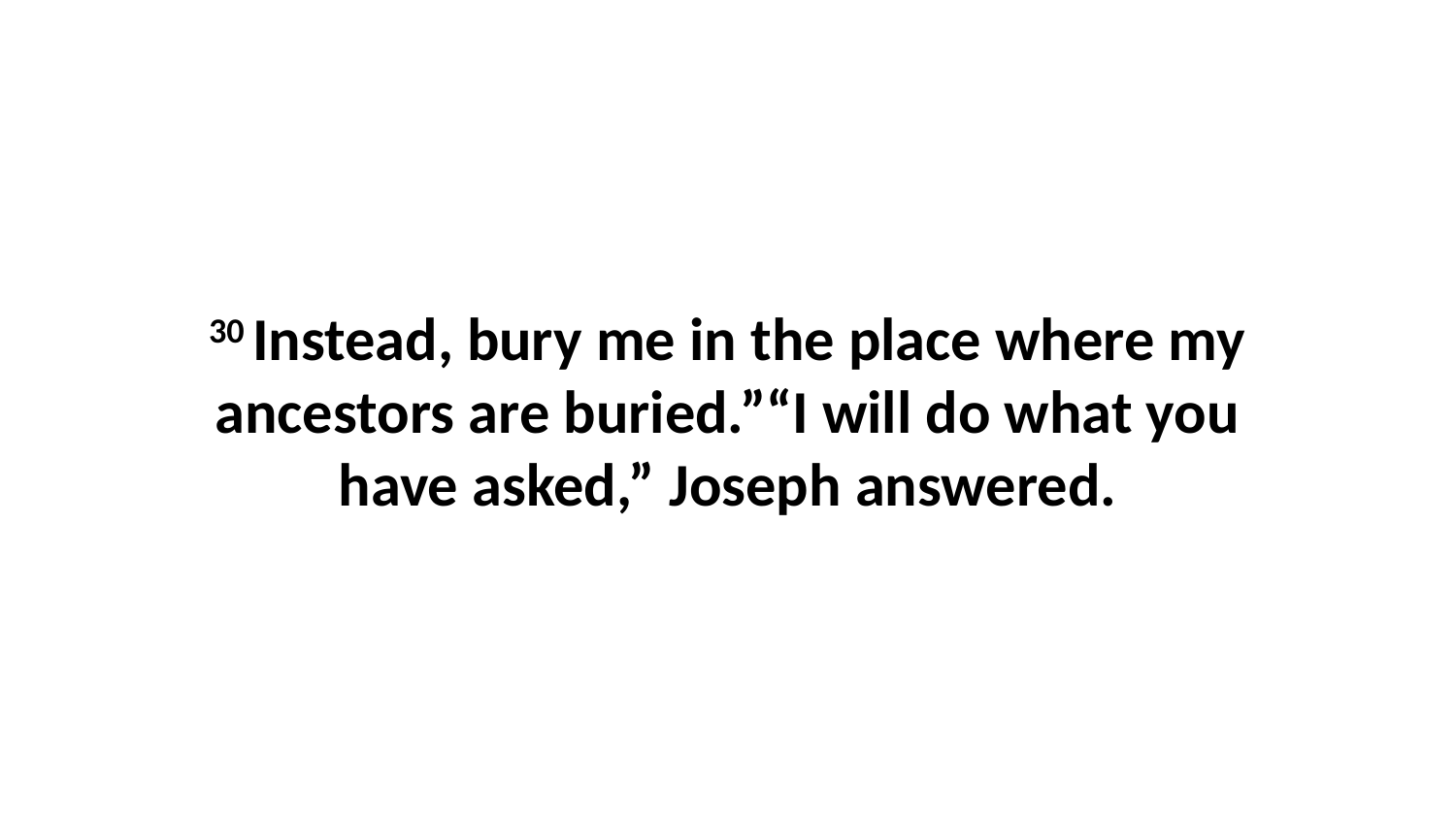

30 Instead, bury me in the place where my ancestors are buried.”“I will do what you have asked,” Joseph answered.